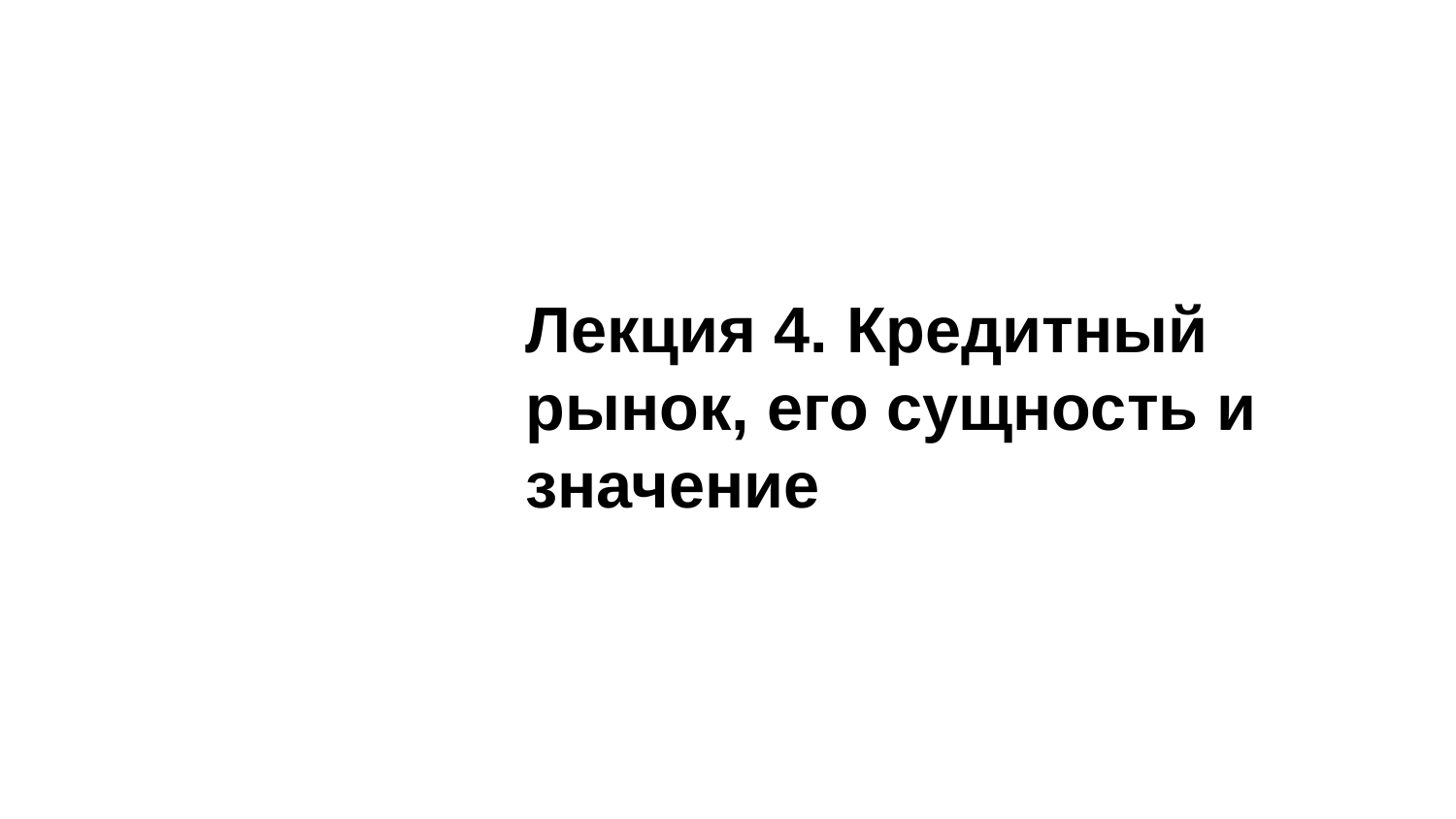

Лекция 4. Кредитный рынок, его сущность и значение